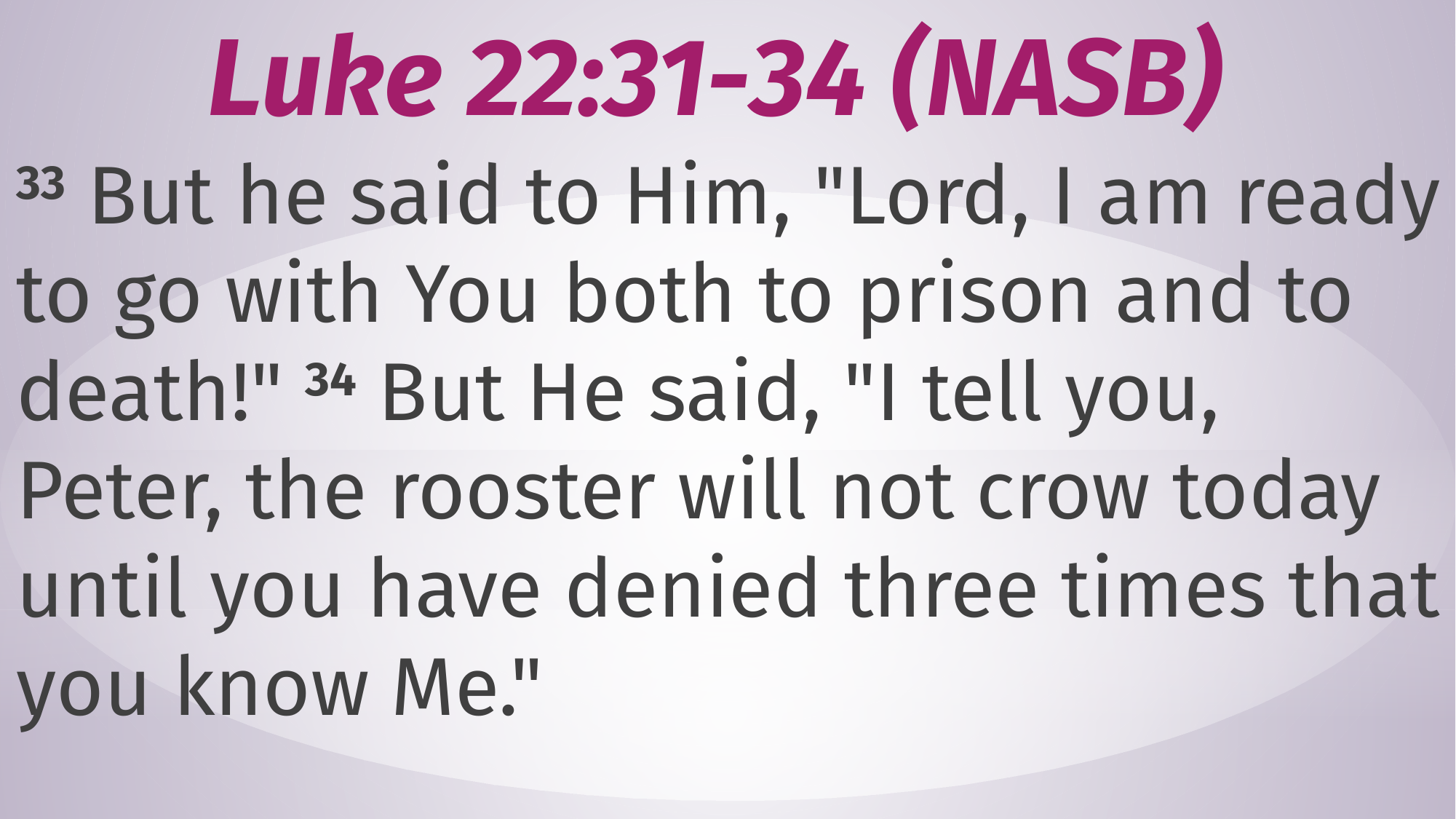

# Luke‬ ‭22‬:‭31‬-‭34‬ ‭(NASB)‬‬ ‬‬‬‬
33 But he said to Him, "Lord, I am ready to go with You both to prison and to death!" 34 But He said, "I tell you, Peter, the rooster will not crow today until you have denied three times that you know Me."